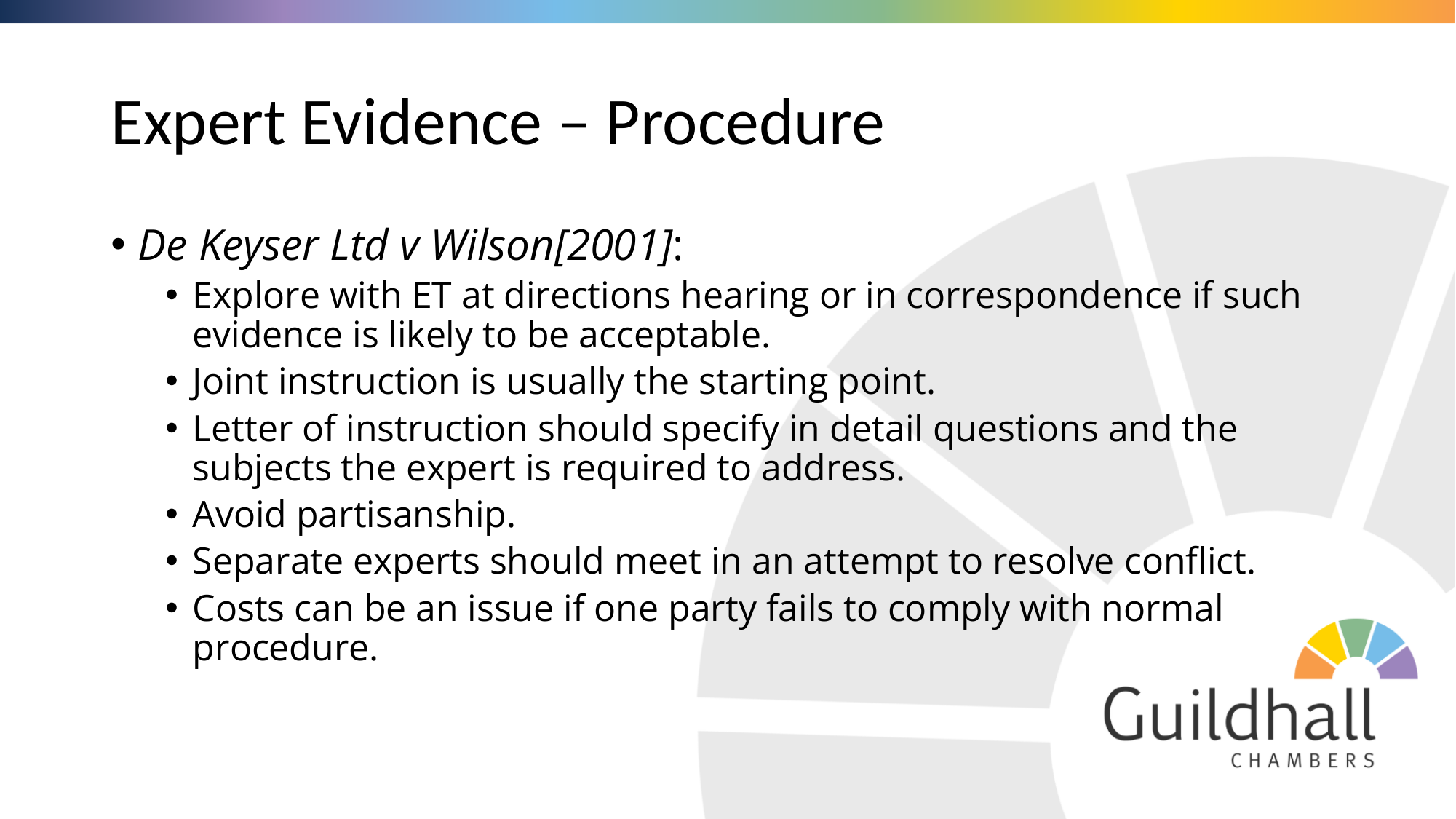

# Expert Evidence – Procedure
De Keyser Ltd v Wilson[2001]:
Explore with ET at directions hearing or in correspondence if such evidence is likely to be acceptable.
Joint instruction is usually the starting point.
Letter of instruction should specify in detail questions and the subjects the expert is required to address.
Avoid partisanship.
Separate experts should meet in an attempt to resolve conflict.
Costs can be an issue if one party fails to comply with normal procedure.